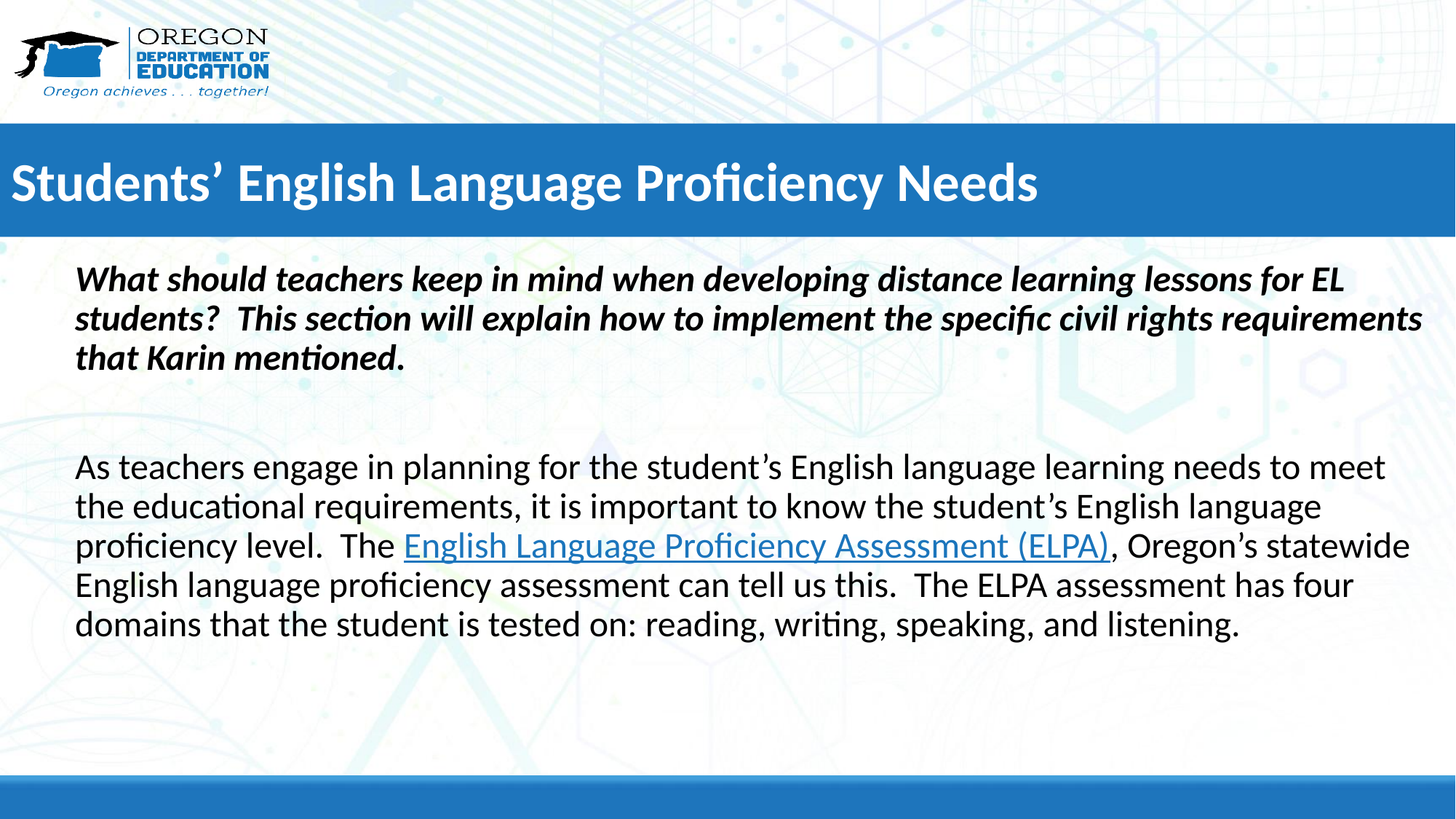

# Students’ English Language Proficiency Needs
	What should teachers keep in mind when developing distance learning lessons for EL students?  This section will explain how to implement the specific civil rights requirements that Karin mentioned.

	As teachers engage in planning for the student’s English language learning needs to meet the educational requirements, it is important to know the student’s English language proficiency level.  The English Language Proficiency Assessment (ELPA), Oregon’s statewide English language proficiency assessment can tell us this.  The ELPA assessment has four domains that the student is tested on: reading, writing, speaking, and listening.